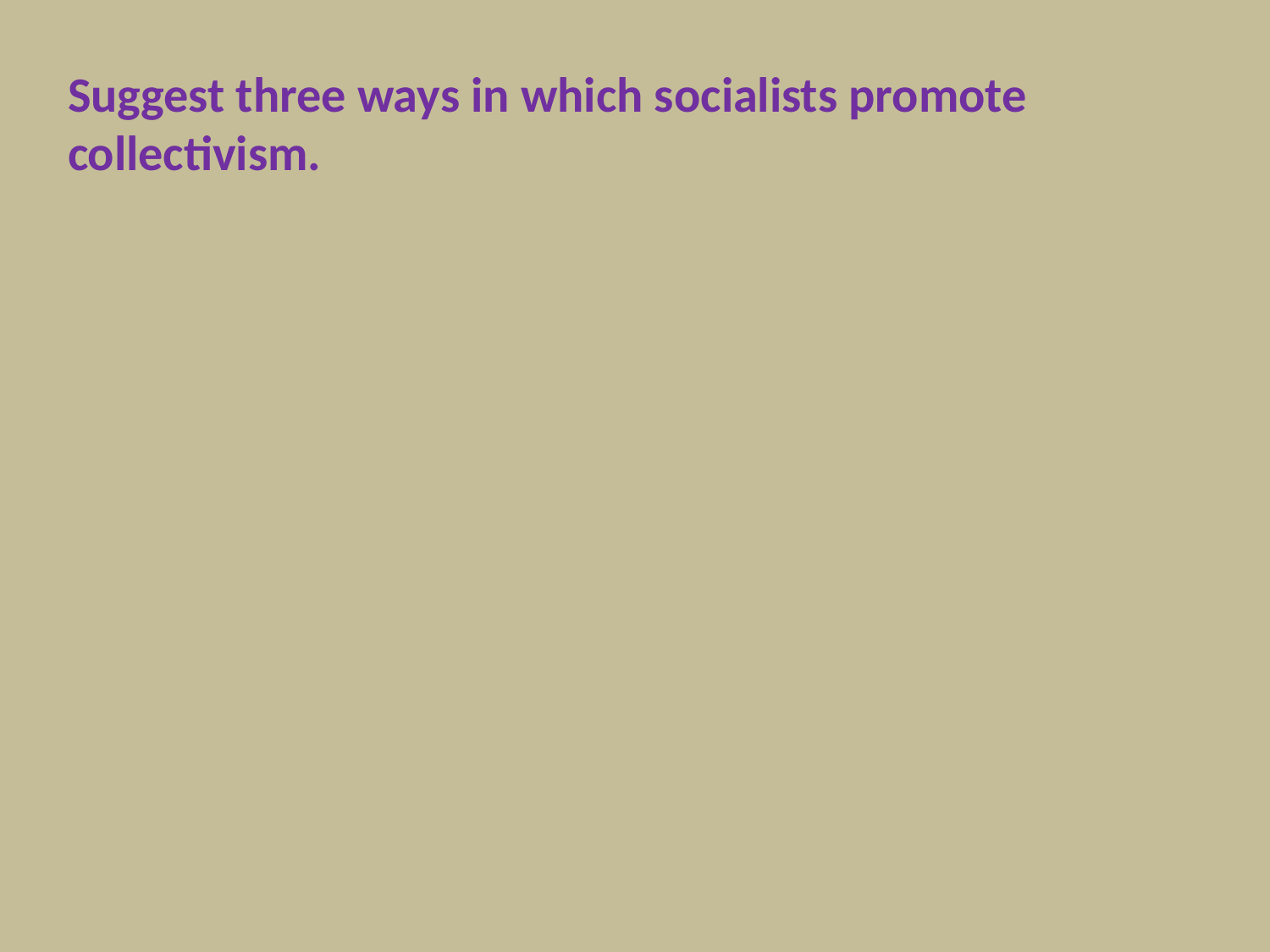

Suggest three ways in which socialists promote collectivism.